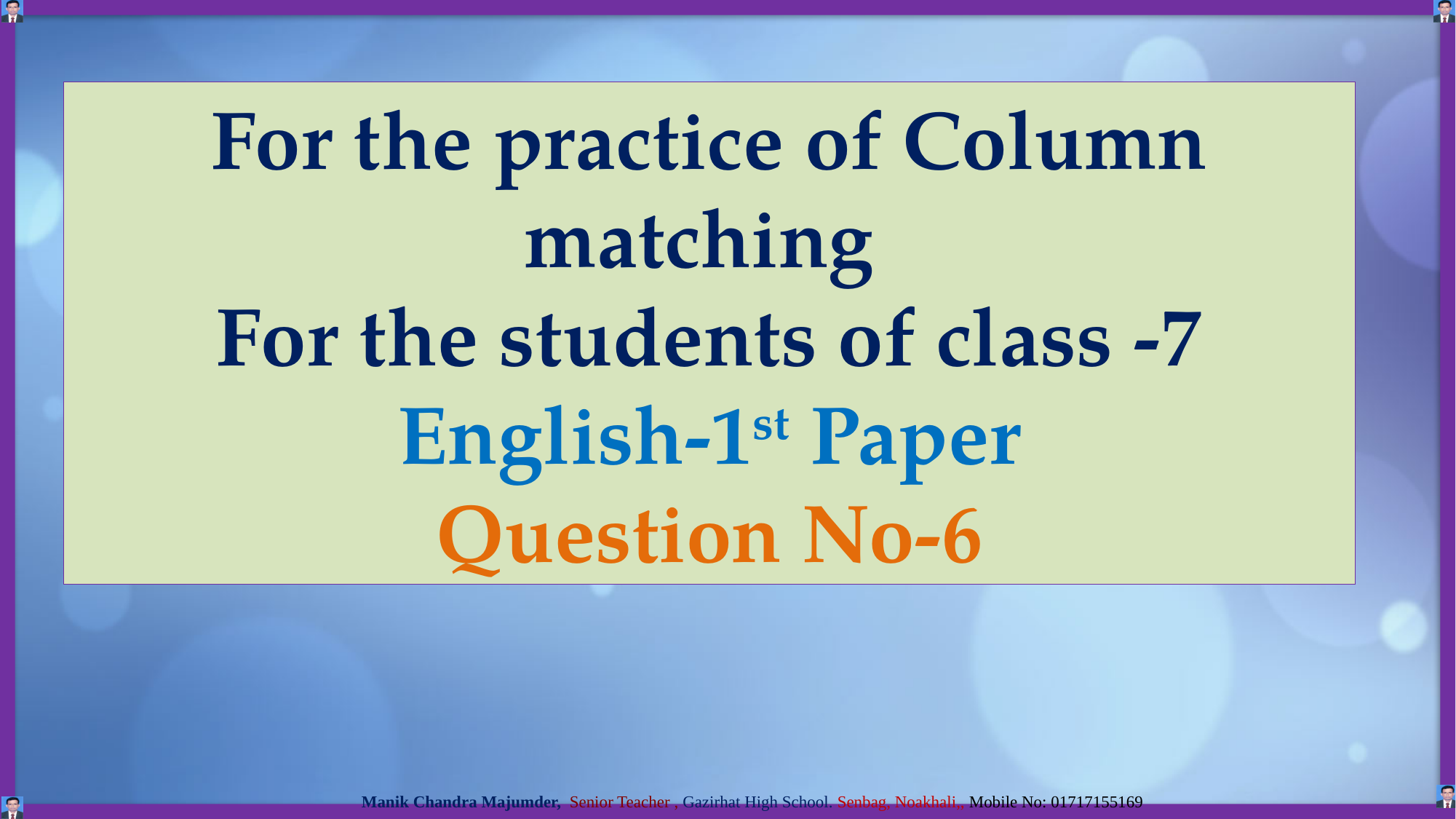

For the practice of Column matching
For the students of class -7
English-1st Paper
Question No-6